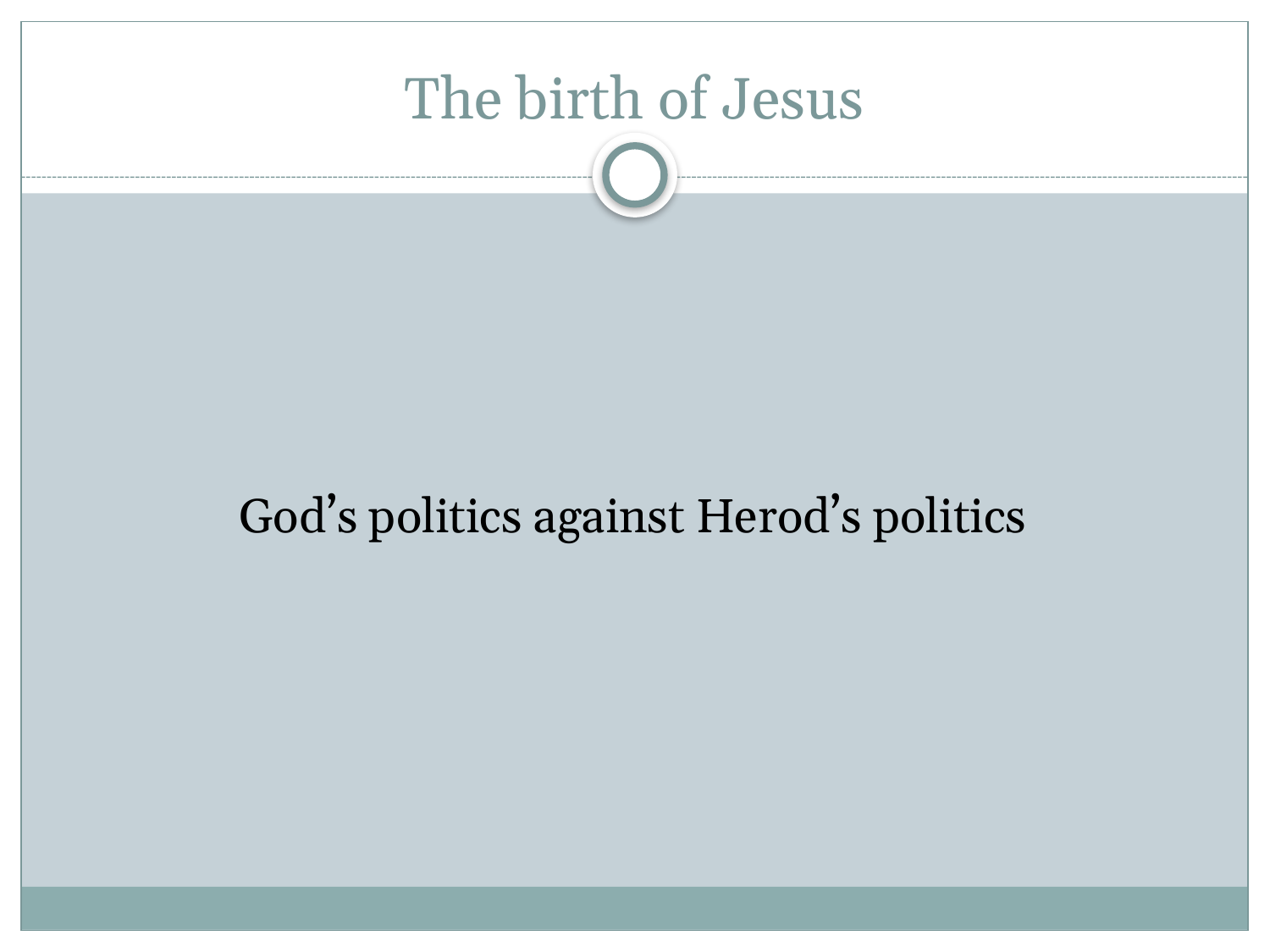

# The birth of Jesus

God’s politics against Herod’s politics